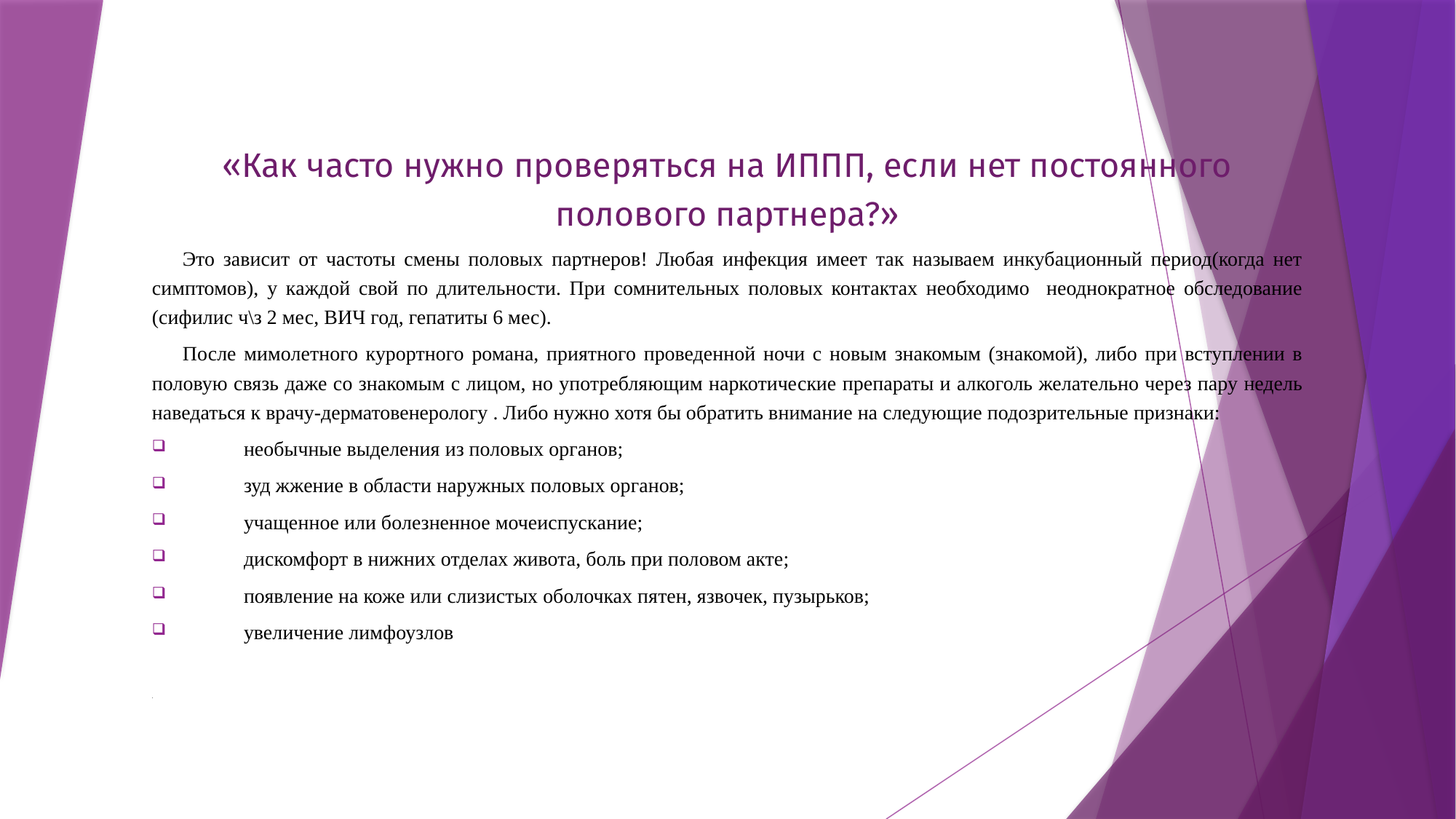

«Как часто нужно проверяться на ИППП, если нет постоянного полового партнера?»
	Это зависит от частоты смены половых партнеров! Любая инфекция имеет так называем инкубационный период(когда нет симптомов), у каждой свой по длительности. При сомнительных половых контактах необходимо  неоднократное обследование (сифилис ч\з 2 мес, ВИЧ год, гепатиты 6 мес).
	После мимолетного курортного романа, приятного проведенной ночи с новым знакомым (знакомой), либо при вступлении в половую связь даже со знакомым с лицом, но употребляющим наркотические препараты и алкоголь желательно через пару недель наведаться к врачу-дерматовенерологу . Либо нужно хотя бы обратить внимание на следующие подозрительные признаки:
необычные выделения из половых органов;
зуд жжение в области наружных половых органов;
учащенное или болезненное мочеиспускание;
дискомфорт в нижних отделах живота, боль при половом акте;
появление на коже или слизистых оболочках пятен, язвочек, пузырьков;
увеличение лимфоузлов

.